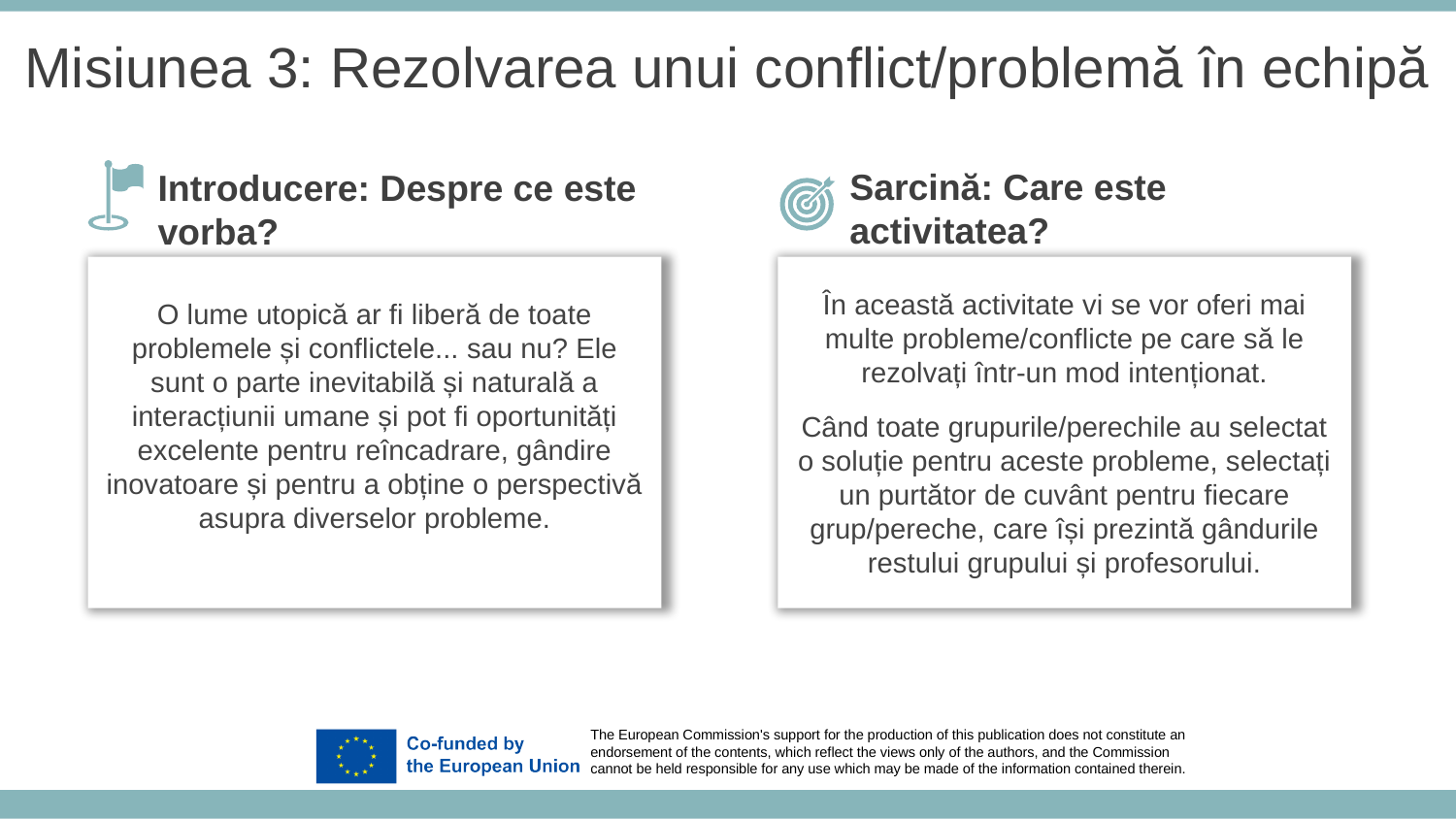

Misiunea 3: Rezolvarea unui conflict/problemă în echipă

Sarcină: Care este activitatea?
Introducere: Despre ce este vorba?
În această activitate vi se vor oferi mai multe probleme/conflicte pe care să le rezolvați într-un mod intenționat.
Când toate grupurile/perechile au selectat o soluție pentru aceste probleme, selectați un purtător de cuvânt pentru fiecare grup/pereche, care își prezintă gândurile restului grupului și profesorului.
O lume utopică ar fi liberă de toate problemele și conflictele... sau nu? Ele sunt o parte inevitabilă și naturală a interacțiunii umane și pot fi oportunități excelente pentru reîncadrare, gândire inovatoare și pentru a obține o perspectivă asupra diverselor probleme.